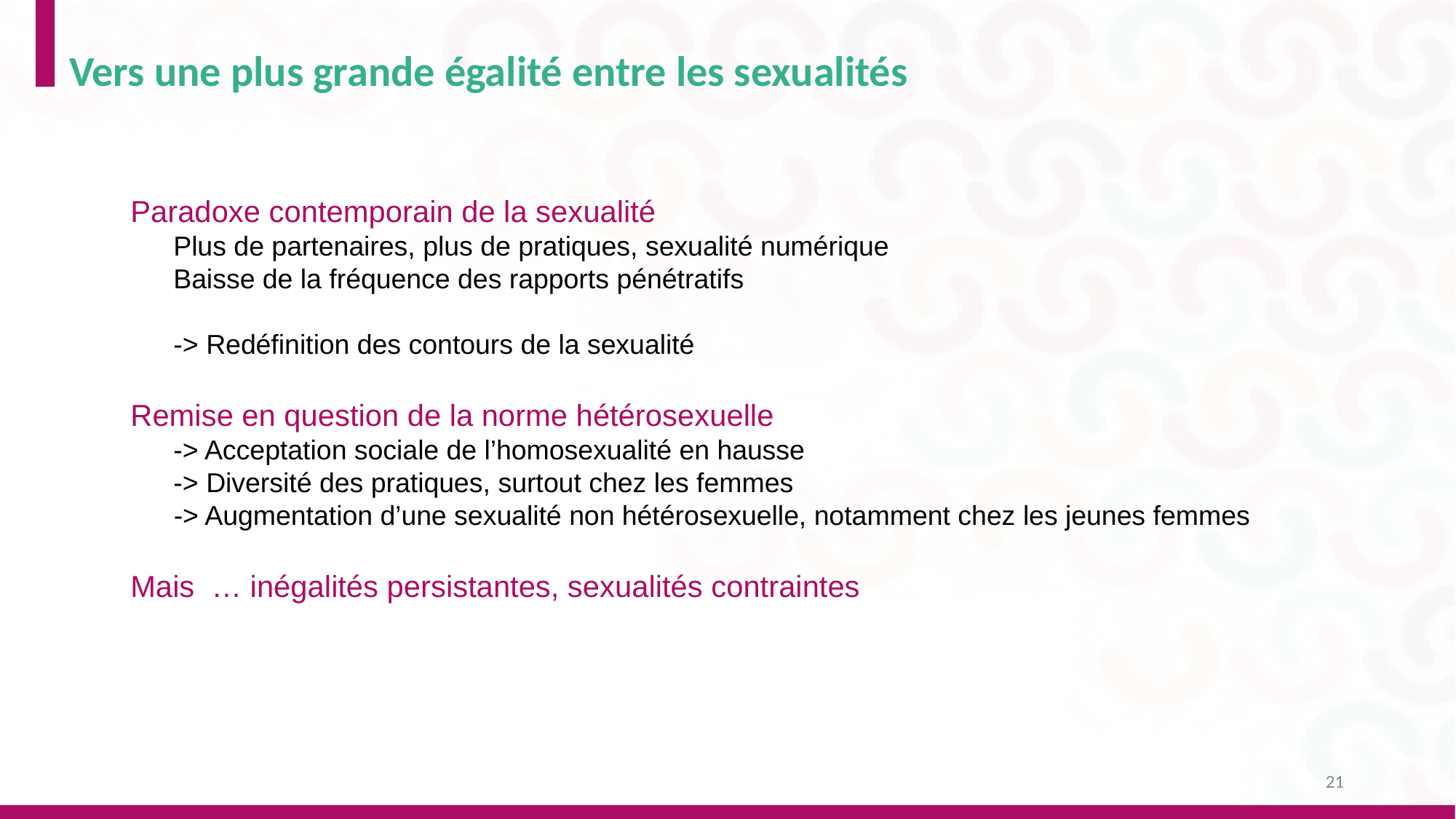

Vers une plus grande égalité entre les sexualités
Paradoxe contemporain de la sexualité
Plus de partenaires, plus de pratiques, sexualité numérique
Baisse de la fréquence des rapports pénétratifs

-> Redéfinition des contours de la sexualité

Remise en question de la norme hétérosexuelle
-> Acceptation sociale de l’homosexualité en hausse
-> Diversité des pratiques, surtout chez les femmes
-> Augmentation d’une sexualité non hétérosexuelle, notamment chez les jeunes femmes

Mais  … inégalités persistantes, sexualités contraintes

21